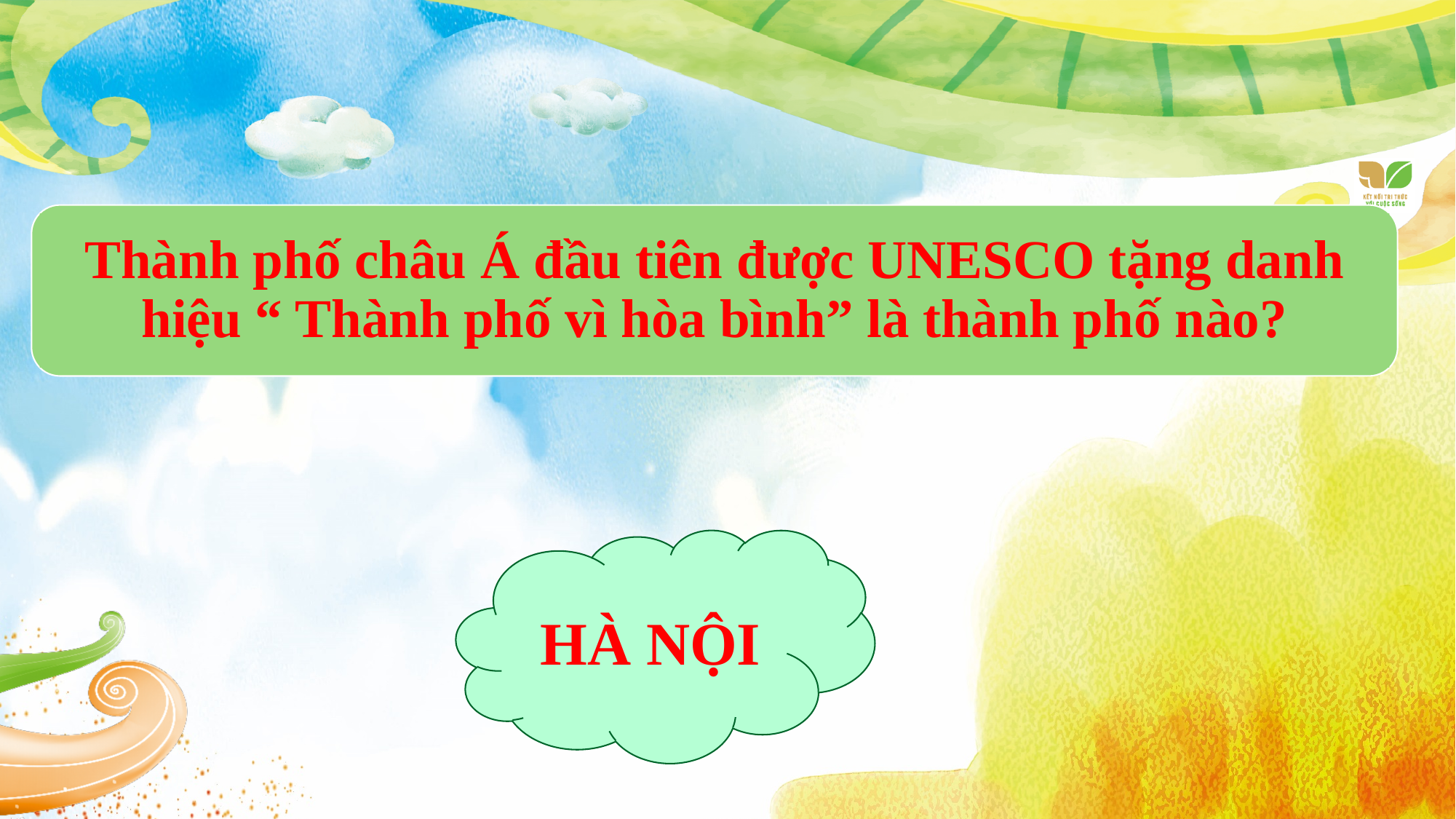

Thành phố châu Á đầu tiên được UNESCO tặng danh hiệu “ Thành phố vì hòa bình” là thành phố nào?
HÀ NỘI